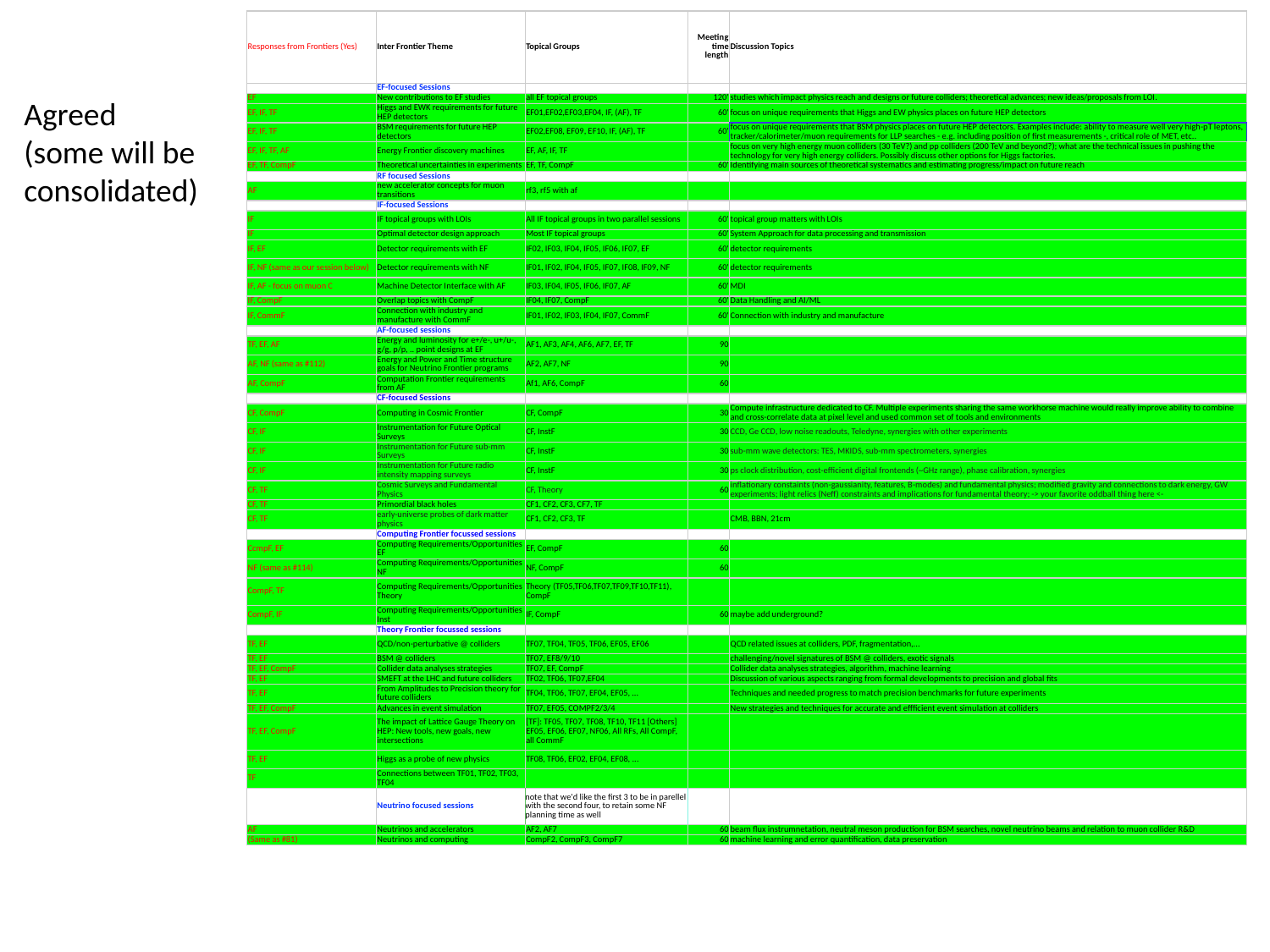

| Responses from Frontiers (Yes) | Inter Frontier Theme | Topical Groups | Meeting time length | Discussion Topics |
| --- | --- | --- | --- | --- |
|  | EF-focused Sessions |  |  |  |
| EF | New contributions to EF studies | all EF topical groups | 120' | studies which impact physics reach and designs or future colliders; theoretical advances; new ideas/proposals from LOI. |
| EF, IF, TF | Higgs and EWK requirements for future HEP detectors | EF01,EF02,EF03,EF04, IF, (AF), TF | 60' | focus on unique requirements that Higgs and EW physics places on future HEP detectors |
| EF, IF, TF | BSM requirements for future HEP detectors | EF02,EF08, EF09, EF10, IF, (AF), TF | 60' | focus on unique requirements that BSM physics places on future HEP detectors. Examples include: ability to measure well very high-pT leptons, tracker/calorimeter/muon requirements for LLP searches - e.g. including position of first measurements -, critical role of MET, etc.. |
| EF, IF, TF, AF | Energy Frontier discovery machines | EF, AF, IF, TF |  | focus on very high energy muon colliders (30 TeV?) and pp colliders (200 TeV and beyond?); what are the technical issues in pushing the technology for very high energy colliders. Possibly discuss other options for Higgs factories. |
| EF, TF, CompF | Theoretical uncertainties in experiments | EF, TF, CompF | 60' | Identifying main sources of theoretical systematics and estimating progress/impact on future reach |
|  | RF focused Sessions |  |  |  |
| AF | new accelerator concepts for muon transitions | rf3, rf5 with af |  |  |
|  | IF-focused Sessions |  |  |  |
| IF | IF topical groups with LOIs | All IF topical groups in two parallel sessions | 60' | topical group matters with LOIs |
| IF | Optimal detector design approach | Most IF topical groups | 60' | System Approach for data processing and transmission |
| IF, EF | Detector requirements with EF | IF02, IF03, IF04, IF05, IF06, IF07, EF | 60' | detector requirements |
| IF, NF (same as our session below) | Detector requirements with NF | IF01, IF02, IF04, IF05, IF07, IF08, IF09, NF | 60' | detector requirements |
| IF, AF - focus on muon C | Machine Detector Interface with AF | IF03, IF04, IF05, IF06, IF07, AF | 60' | MDI |
| IF, CompF | Overlap topics with CompF | IF04, IF07, CompF | 60' | Data Handling and AI/ML |
| IF, CommF | Connection with industry and manufacture with CommF | IF01, IF02, IF03, IF04, IF07, CommF | 60' | Connection with industry and manufacture |
|  | AF-focused sessions |  |  |  |
| TF, EF, AF | Energy and luminosity for e+/e-, u+/u-, g/g, p/p, .. point designs at EF | AF1, AF3, AF4, AF6, AF7, EF, TF | 90 |  |
| AF, NF (same as #112) | Energy and Power and Time structure goals for Neutrino Frontier programs | AF2, AF7, NF | 90 |  |
| AF, CompF | Computation Frontier requirements from AF | Af1, AF6, CompF | 60 |  |
|  | CF-focused Sessions |  |  |  |
| CF, CompF | Computing in Cosmic Frontier | CF, CompF | 30 | Compute infrastructure dedicated to CF. Multiple experiments sharing the same workhorse machine would really improve ability to combine and cross-correlate data at pixel level and used common set of tools and environments |
| CF, IF | Instrumentation for Future Optical Surveys | CF, InstF | 30 | CCD, Ge CCD, low noise readouts, Teledyne, synergies with other experiments |
| CF, IF | Instrumentation for Future sub-mm Surveys | CF, InstF | 30 | sub-mm wave detectors: TES, MKIDS, sub-mm spectrometers, synergies |
| CF, IF | Instrumentation for Future radio intensity mapping surveys | CF, InstF | 30 | ps clock distribution, cost-efficient digital frontends (~GHz range), phase calibration, synergies |
| CF, TF | Cosmic Surveys and Fundamental Physics | CF, Theory | 60 | inflationary constaints (non-gaussianity, features, B-modes) and fundamental physics; modified gravity and connections to dark energy, GW experiments; light relics (Neff) constraints and implications for fundamental theory; -> your favorite oddball thing here <- |
| CF, TF | Primordial black holes | CF1, CF2, CF3, CF7, TF |  |  |
| CF, TF | early-universe probes of dark matter physics | CF1, CF2, CF3, TF |  | CMB, BBN, 21cm |
|  | Computing Frontier focussed sessions |  |  |  |
| CcmpF, EF | Computing Requirements/Opportunities EF | EF, CompF | 60 |  |
| NF (same as #114) | Computing Requirements/Opportunities NF | NF, CompF | 60 |  |
| CompF, TF | Computing Requirements/Opportunities Theory | Theory (TF05,TF06,TF07,TF09,TF10,TF11), CompF |  |  |
| CompF, IF | Computing Requirements/Opportunities Inst | IF, CompF | 60 | maybe add underground? |
|  | Theory Frontier focussed sessions |  |  |  |
| TF, EF | QCD/non-perturbative @ colliders | TF07, TF04, TF05, TF06, EF05, EF06 |  | QCD related issues at colliders, PDF, fragmentation,... |
| TF, EF | BSM @ colliders | TF07, EF8/9/10 |  | challenging/novel signatures of BSM @ colliders, exotic signals |
| TF, EF, CompF | Collider data analyses strategies | TF07, EF, CompF |  | Collider data analyses strategies, algorithm, machine learning |
| TF, EF | SMEFT at the LHC and future colliders | TF02, TF06, TF07,EF04 |  | Discussion of various aspects ranging from formal developments to precision and global fits |
| TF, EF | From Amplitudes to Precision theory for future colliders | TF04, TF06, TF07, EF04, EF05, ... |  | Techniques and needed progress to match precision benchmarks for future experiments |
| TF, EF, CompF | Advances in event simulation | TF07, EF05, COMPF2/3/4 |  | New strategies and techniques for accurate and effficient event simulation at colliders |
| TF, EF, CompF | The impact of Lattice Gauge Theory on HEP: New tools, new goals, new intersections | [TF]: TF05, TF07, TF08, TF10, TF11 [Others] EF05, EF06, EF07, NF06, All RFs, All CompF, all CommF |  |  |
| TF, EF | Higgs as a probe of new physics | TF08, TF06, EF02, EF04, EF08, ... |  |  |
| TF | Connections between TF01, TF02, TF03, TF04 |  |  |  |
|  | Neutrino focused sessions | note that we'd like the first 3 to be in parellel with the second four, to retain some NF planning time as well |  |  |
| AF | Neutrinos and accelerators | AF2, AF7 | 60 | beam flux instrumnetation, neutral meson production for BSM searches, novel neutrino beams and relation to muon collider R&D |
| (Same as #81) | Neutrinos and computing | CompF2, CompF3, CompF7 | 60 | machine learning and error quantification, data preservation |
Agreed
(some will be consolidated)